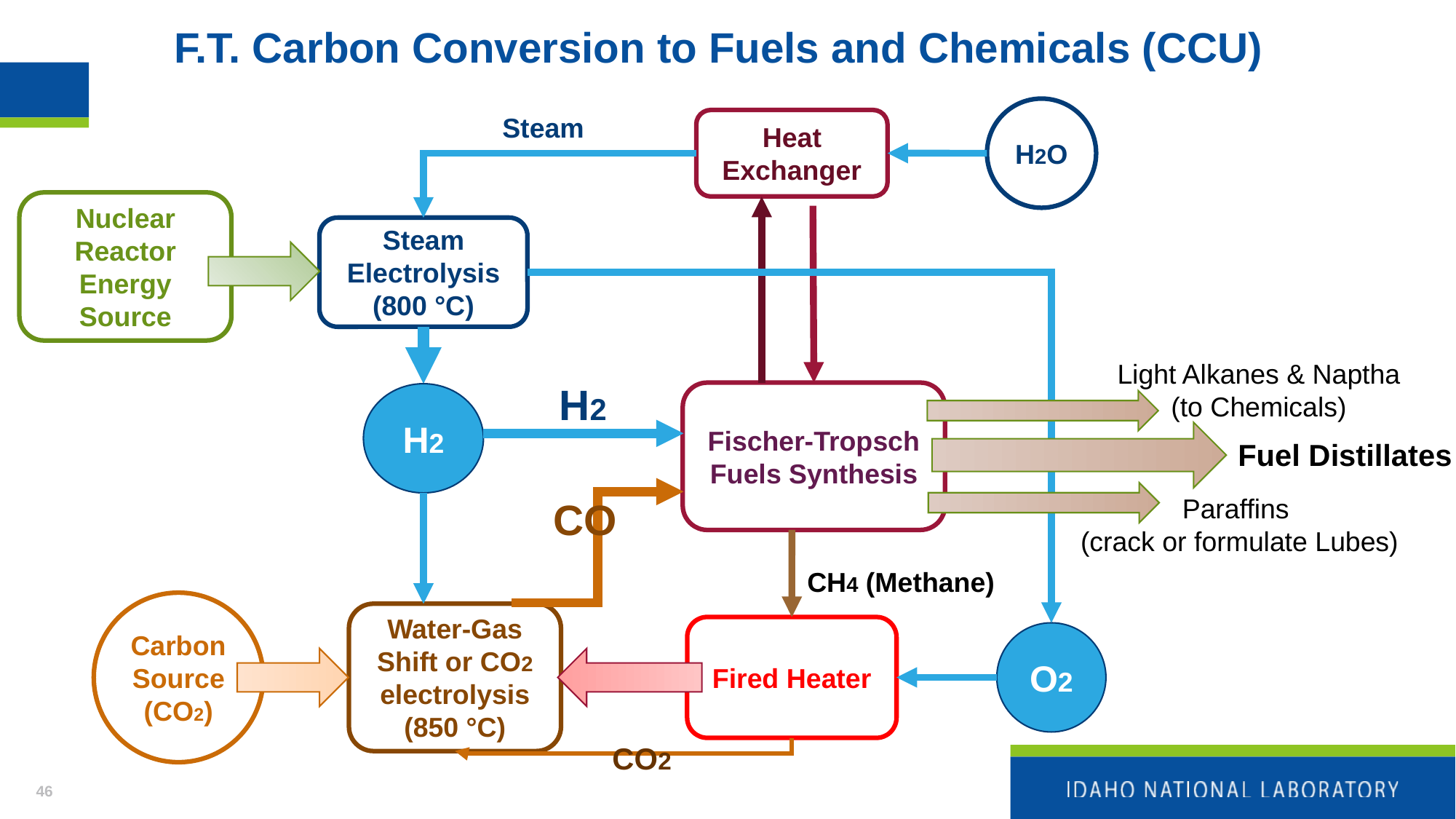

# F.T. Carbon Conversion to Fuels and Chemicals (CCU)
H2O
Steam
Heat Exchanger
Nuclear Reactor Energy Source
Steam
Electrolysis
(800 °C)

Light Alkanes & Naptha
(to Chemicals)
H2
Fischer-Tropsch
Fuels Synthesis
H2

Fuel Distillates

Paraffins
(crack or formulate Lubes)
CO
CH4 (Methane)
Carbon Source
(CO2)
Water-Gas Shift or CO2 electrolysis
(850 °C)
Fired Heater
O2

CO2
46